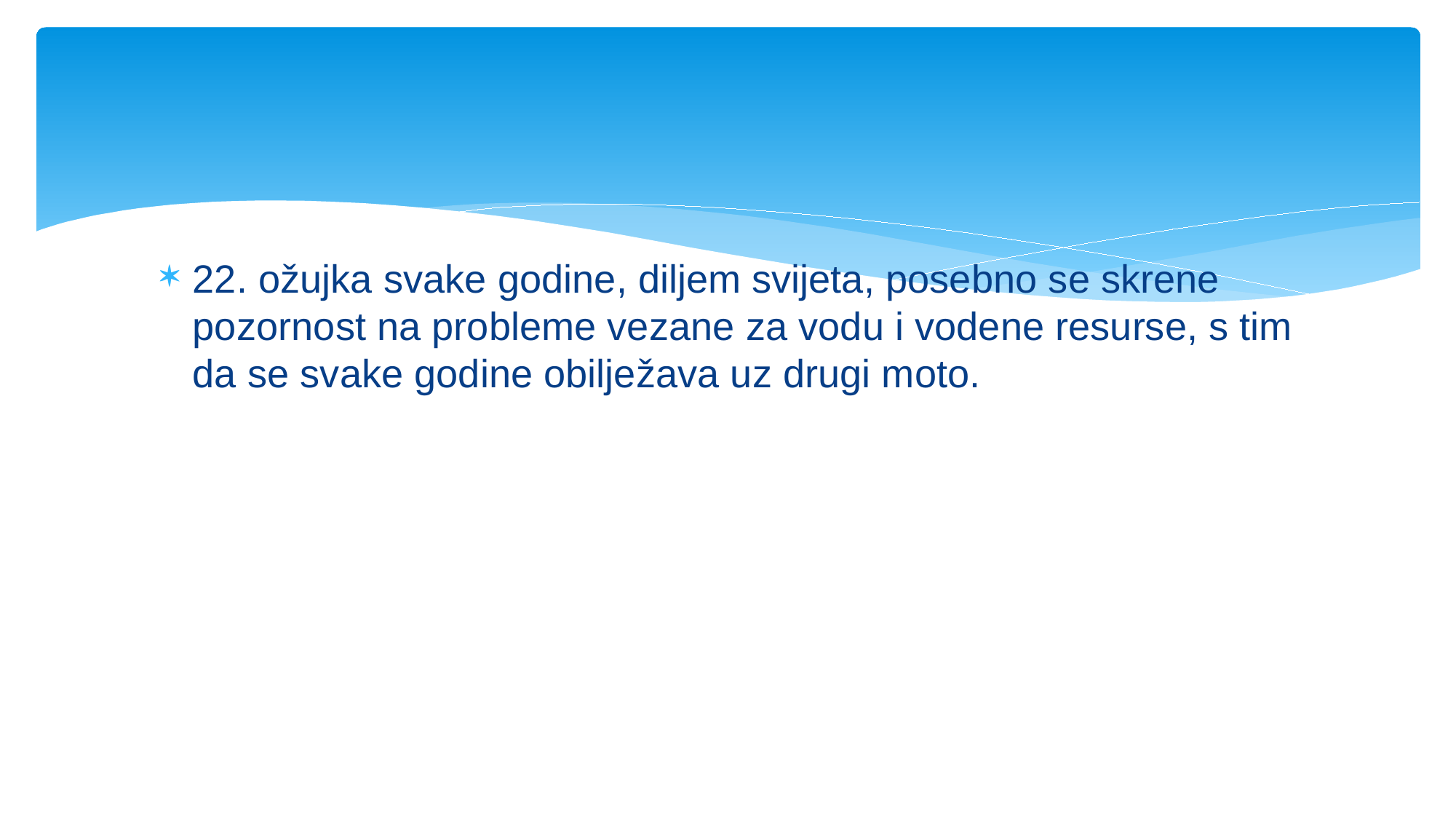

22. ožujka svake godine, diljem svijeta, posebno se skrene pozornost na probleme vezane za vodu i vodene resurse, s tim da se svake godine obilježava uz drugi moto.